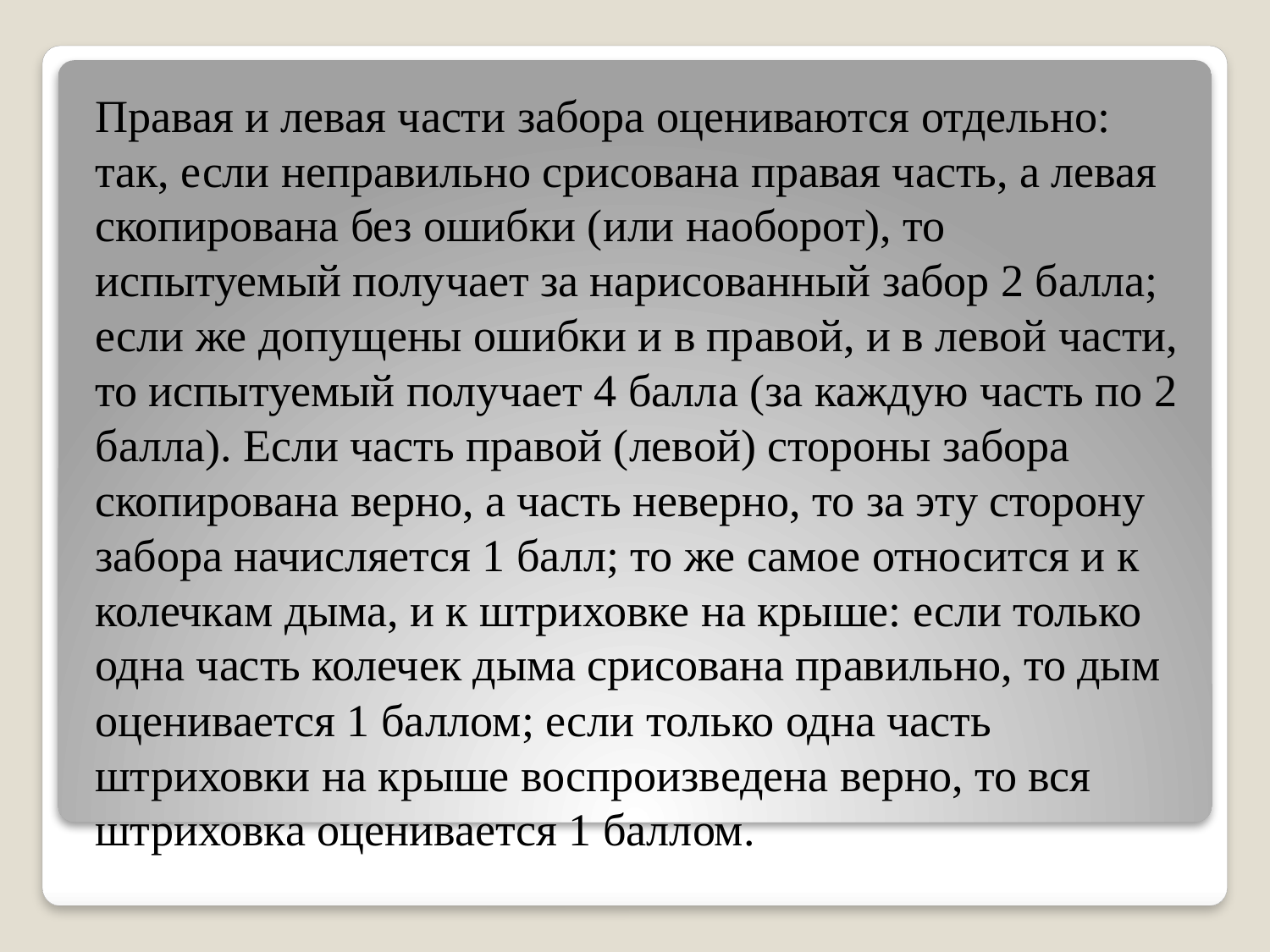

Правая и левая части забора оцениваются отдельно: так, если неправильно срисована правая часть, а левая скопирована без ошибки (или наоборот), то испытуемый получает за нарисованный забор 2 балла; если же допущены ошибки и в правой, и в левой части, то испытуемый получает 4 балла (за каждую часть по 2 балла). Если часть правой (левой) стороны забора скопирована верно, а часть неверно, то за эту сторону забора начисляется 1 балл; то же самое относится и к колечкам дыма, и к штриховке на крыше: если только одна часть колечек дыма срисована правильно, то дым оценивается 1 баллом; если только одна часть штриховки на крыше воспроизведена верно, то вся штриховка оценивается 1 баллом.